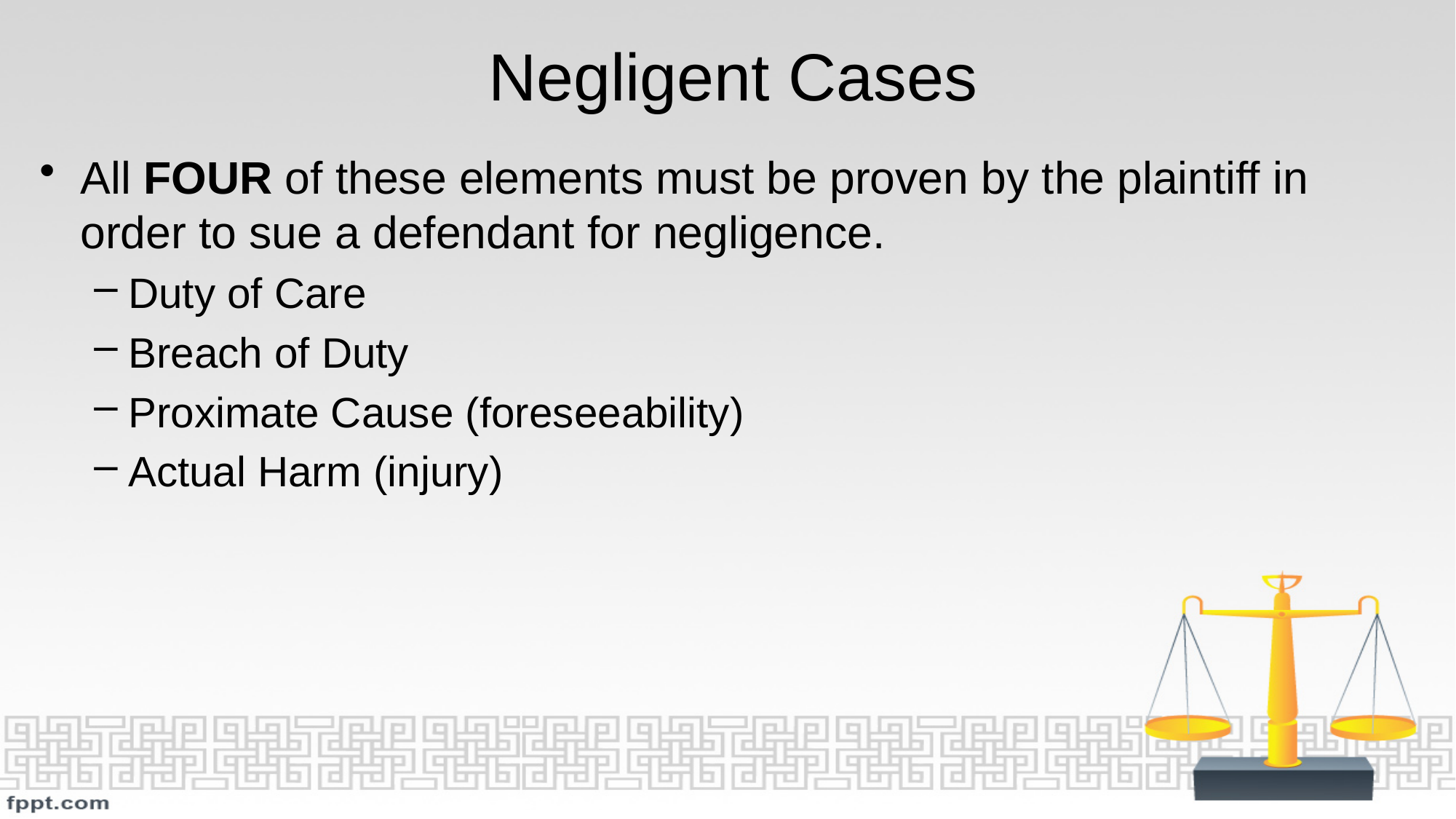

# Negligent Cases
All FOUR of these elements must be proven by the plaintiff in order to sue a defendant for negligence.
Duty of Care
Breach of Duty
Proximate Cause (foreseeability)
Actual Harm (injury)